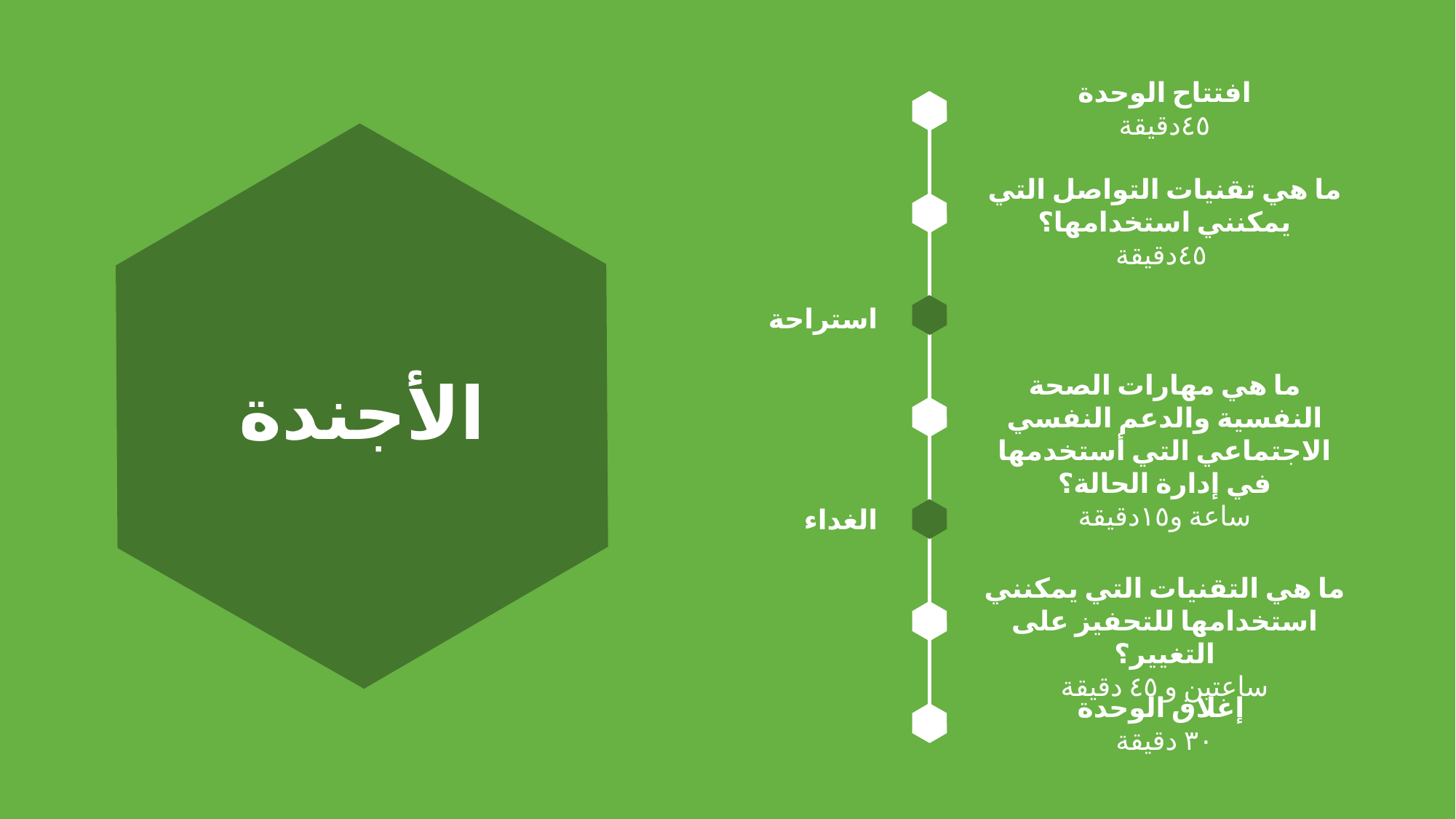

افتتاح الوحدة
٤٥دقيقة

ما هي تقنيات التواصل التي يمكنني استخدامها؟
 ٤٥دقيقة

استراحة

ما هي مهارات الصحة النفسية والدعم النفسي الاجتماعي التي أستخدمها في إدارة الحالة؟
ساعة و١٥دقيقة
# الأجندة

الغداء

ما هي التقنيات التي يمكنني استخدامها للتحفيز على التغيير؟
ساعتين و ٤٥ دقيقة

 إغلاق الوحدة
٣٠ دقيقة